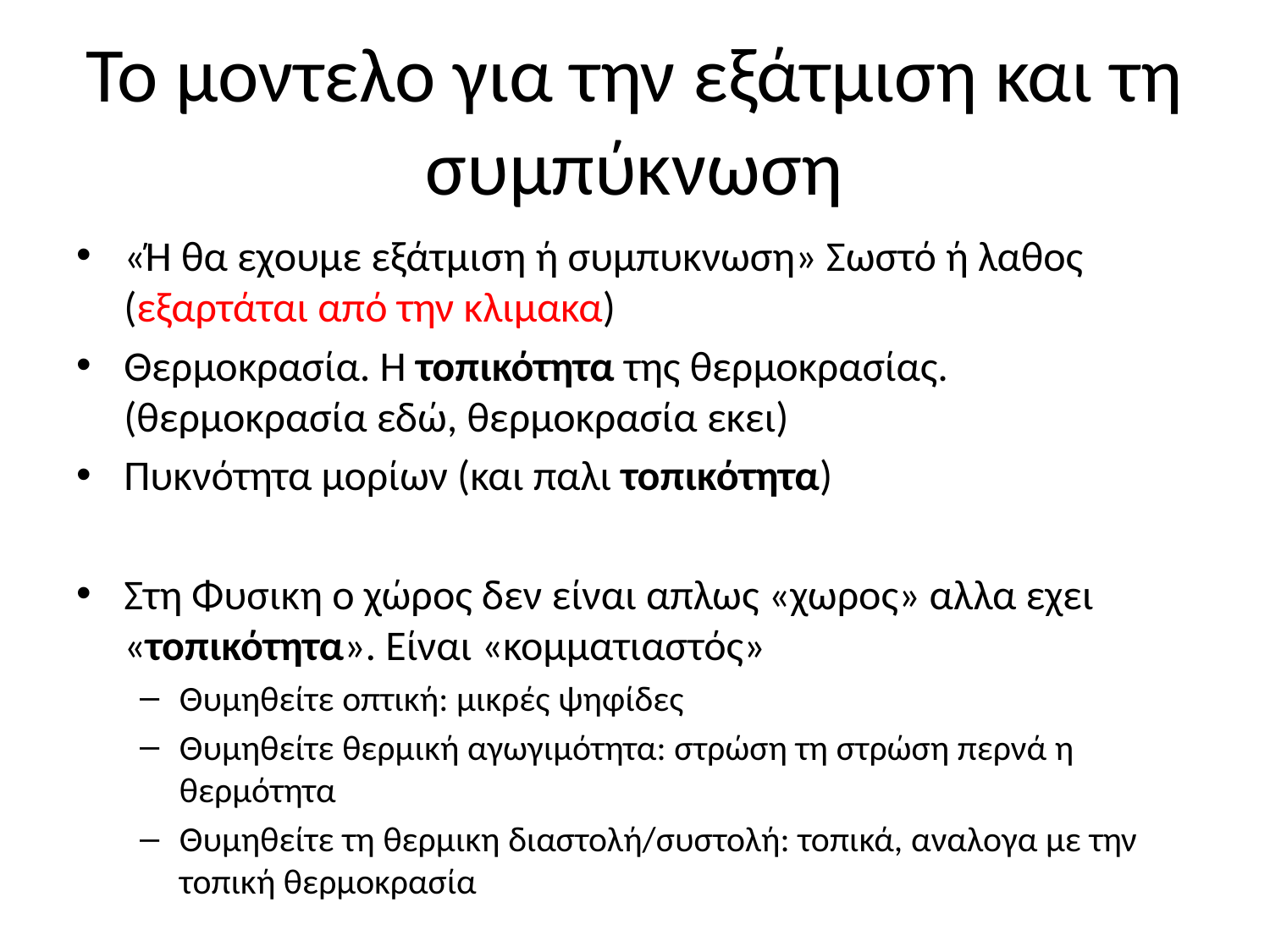

# Το μοντελο για την εξάτμιση και τη συμπύκνωση
«Ή θα εχουμε εξάτμιση ή συμπυκνωση» Σωστό ή λαθος (εξαρτάται από την κλιμακα)
Θερμοκρασία. Η τοπικότητα της θερμοκρασίας. (θερμοκρασία εδώ, θερμοκρασία εκει)
Πυκνότητα μορίων (και παλι τοπικότητα)

Στη Φυσικη ο χώρος δεν είναι απλως «χωρος» αλλα εχει «τοπικότητα». Είναι «κομματιαστός»
Θυμηθείτε οπτική: μικρές ψηφίδες
Θυμηθείτε θερμική αγωγιμότητα: στρώση τη στρώση περνά η θερμότητα
Θυμηθείτε τη θερμικη διαστολή/συστολή: τοπικά, αναλογα με την τοπική θερμοκρασία